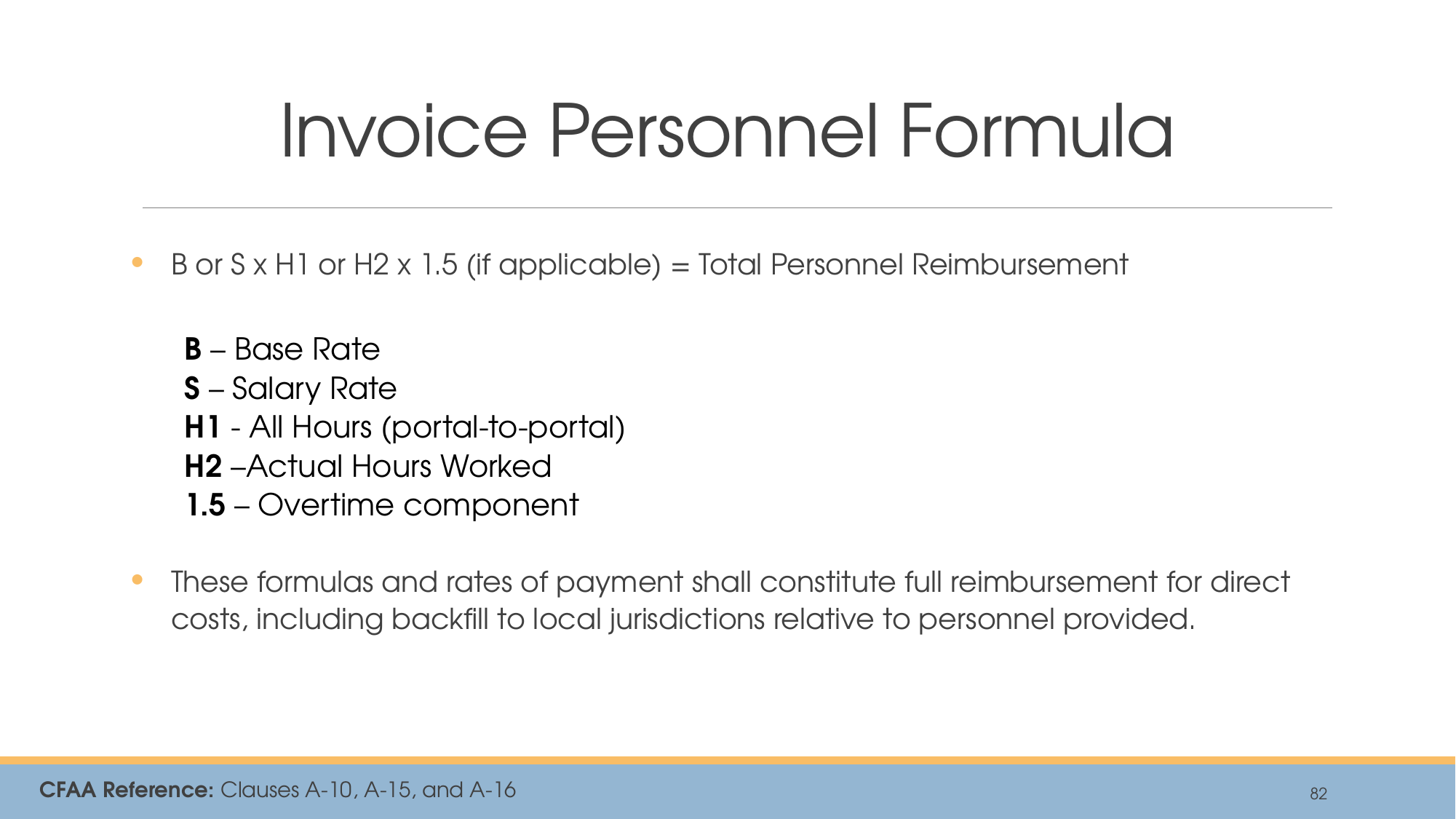

# Invoice Personnel Formula

B or S x H1 or H2 x 1.5 (if applicable) = Total Personnel Reimbursement

B – Base Rate
S – Salary Rate
H1 - All Hours (portal-to-portal)
H2 –Actual Hours Worked
1.5 – Overtime component

These formulas and rates of payment shall constitute full reimbursement for direct costs, including backfill to local jurisdictions relative to personnel provided.

CFAA Reference: Clauses A-10, A-15, and A-16
82